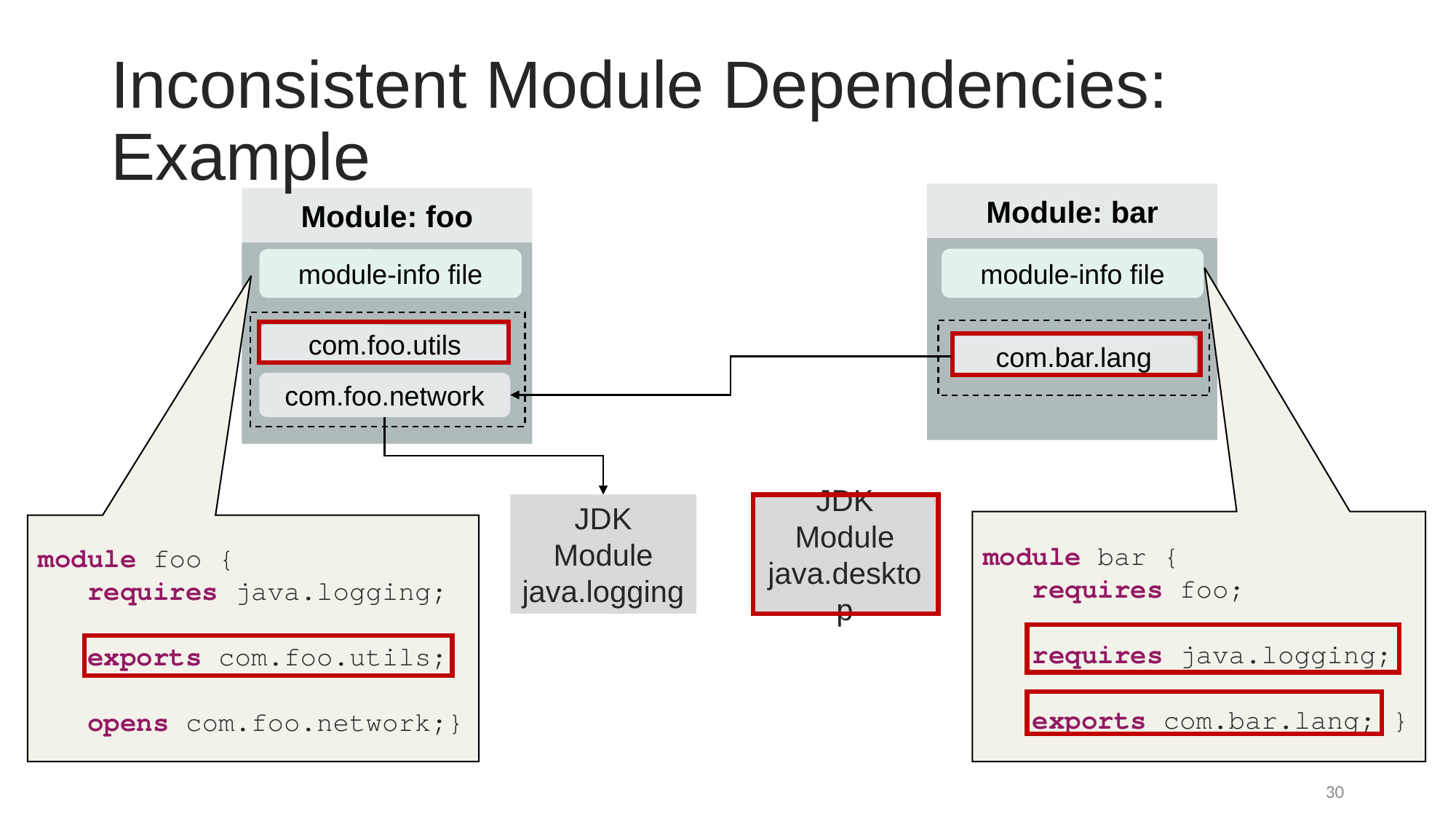

# Inconsistent Module Dependencies: Example
Module: bar
Module: foo

module-info file
module-info file

com.foo.utils

com.bar.lang
com.foo.network

JDK Module
java.logging
JDK Module
java.desktop
module bar {
   requires foo;

   requires java.logging;

   exports com.bar.lang; }
module foo {
   requires java.logging;

   exports com.foo.utils;

   opens com.foo.network;}

30